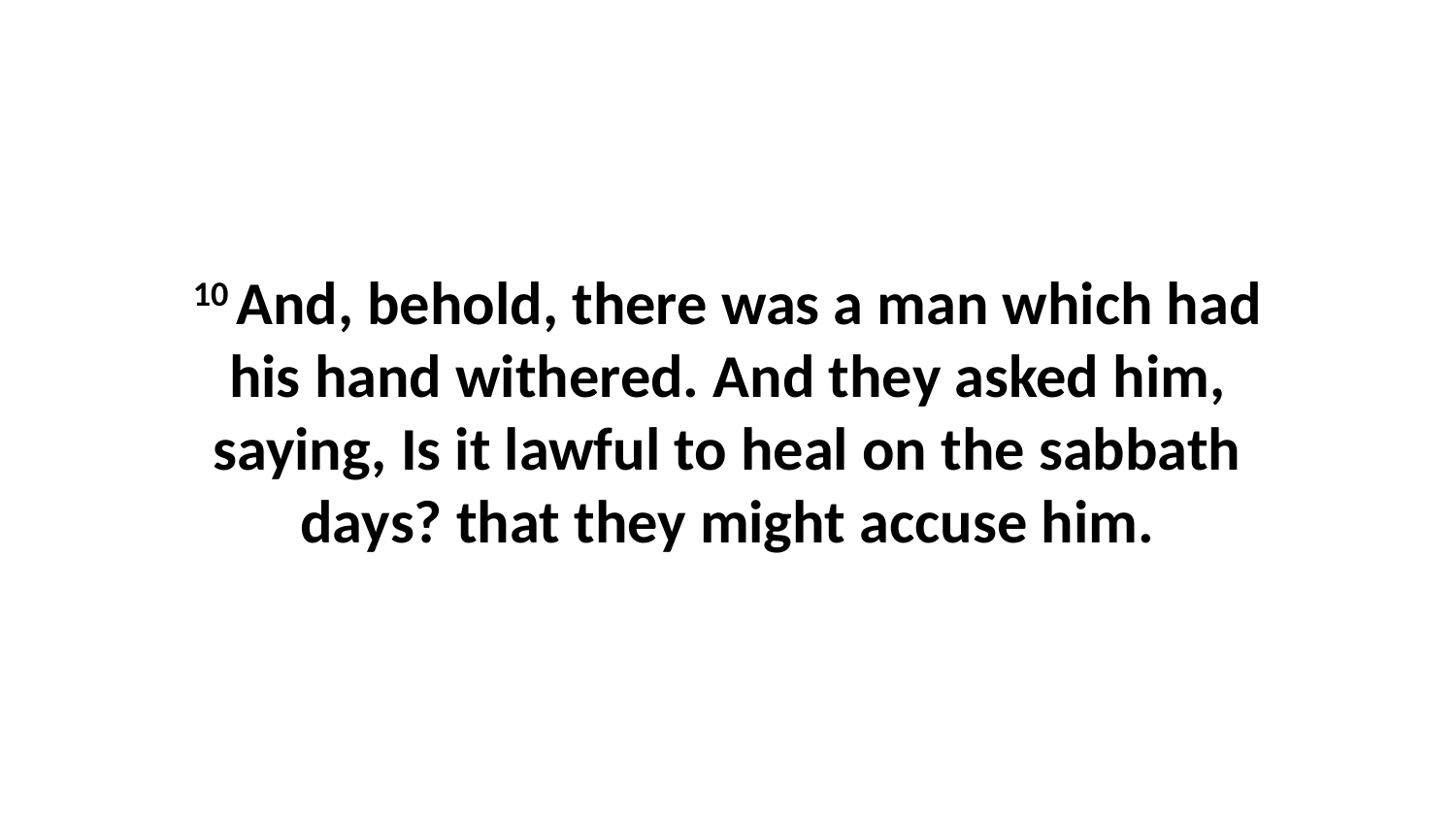

10 And, behold, there was a man which had his hand withered. And they asked him, saying, Is it lawful to heal on the sabbath days? that they might accuse him.